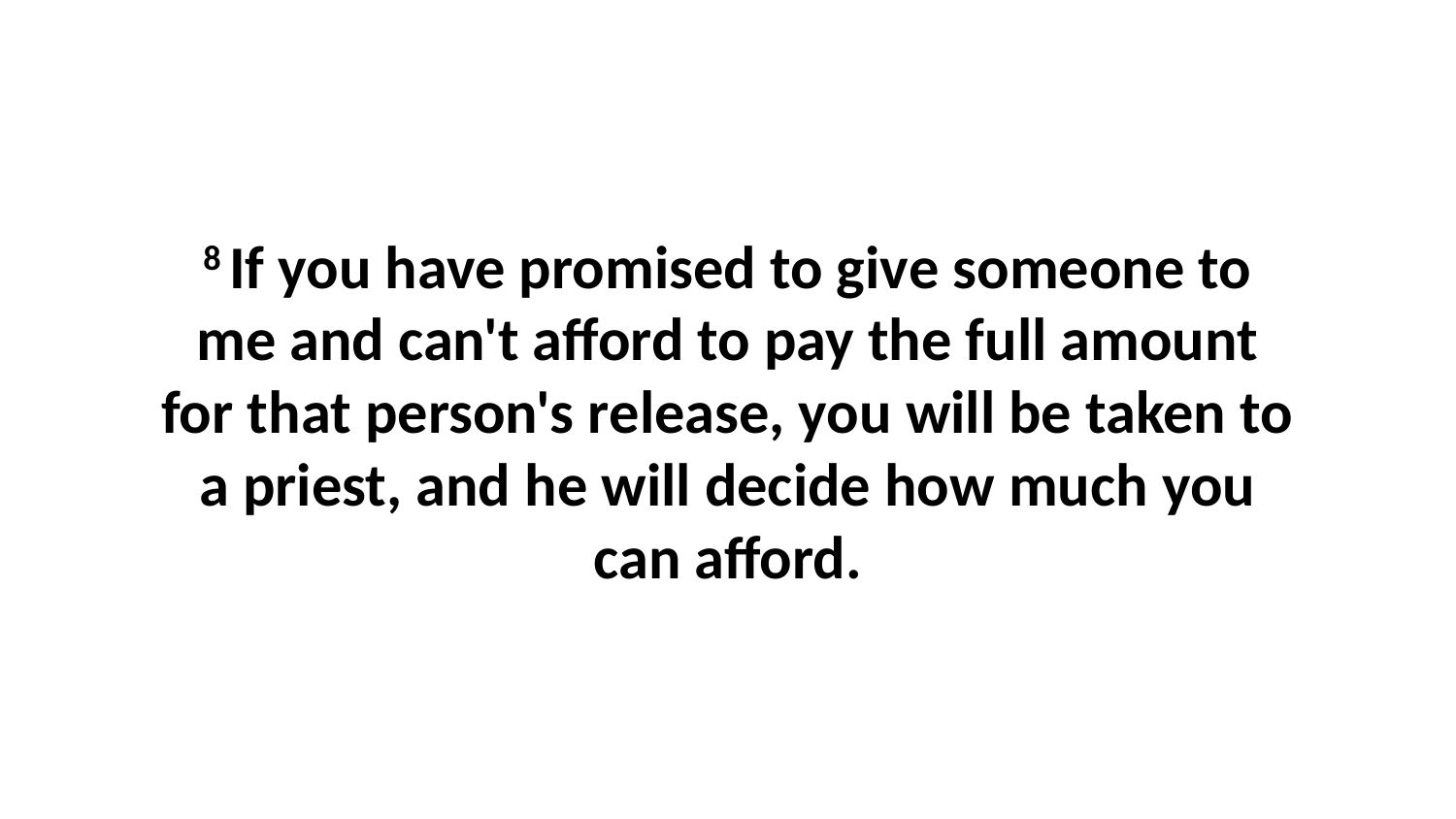

8 If you have promised to give someone to me and can't afford to pay the full amount for that person's release, you will be taken to a priest, and he will decide how much you can afford.